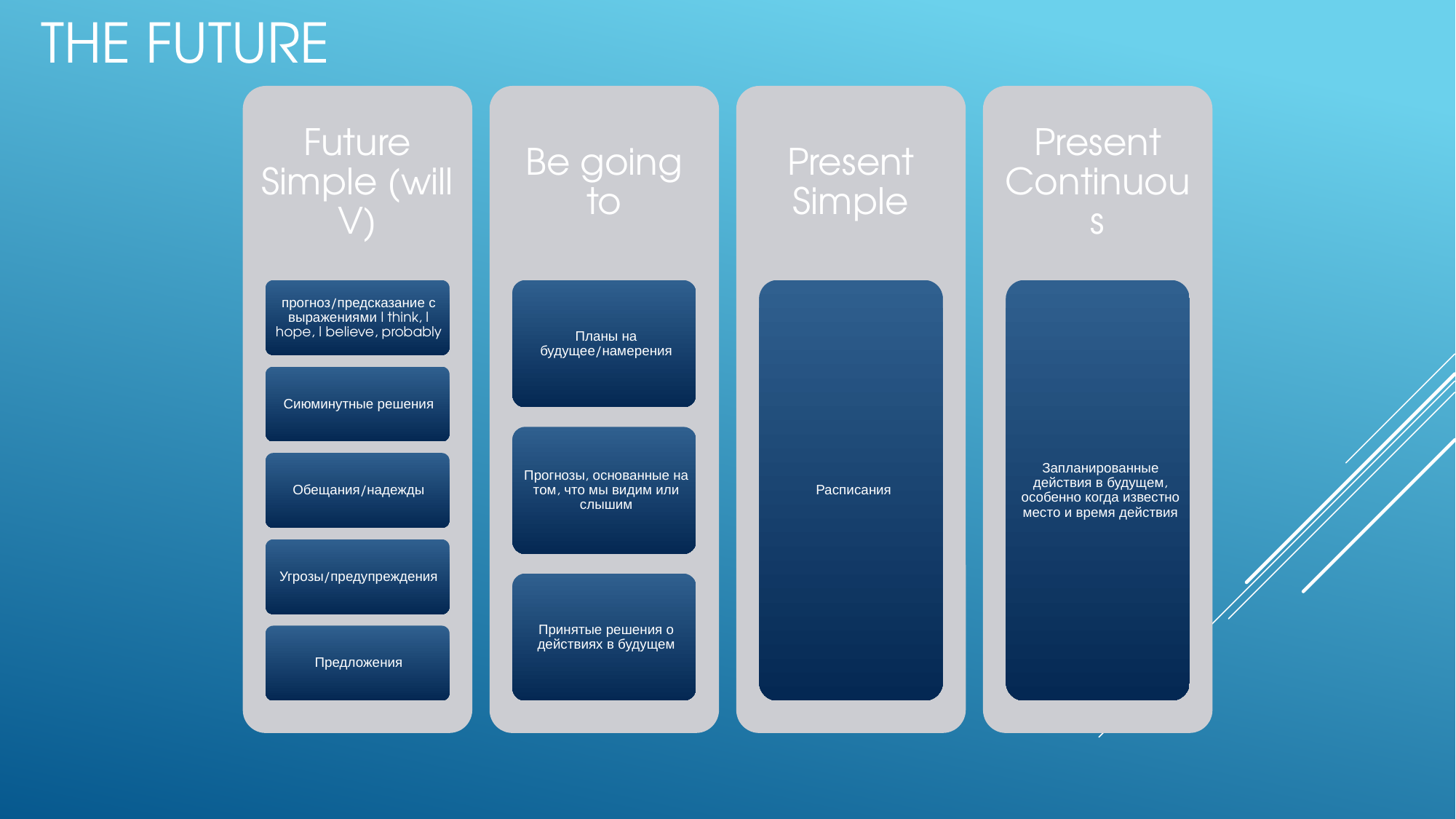

# The future
Future Simple (will V)
прогноз/предсказание с выражениями I think, I hope, I believe, probably
Сиюминутные решения
Обещания/надежды
Угрозы/предупреждения
Предложения
Be going to
Планы на будущее/намерения
Прогнозы, основанные на том, что мы видим или слышим
Принятые решения о действиях в будущем
Present Simple
Расписания
Present Continuous
Запланированные действия в будущем, особенно когда известно место и время действия